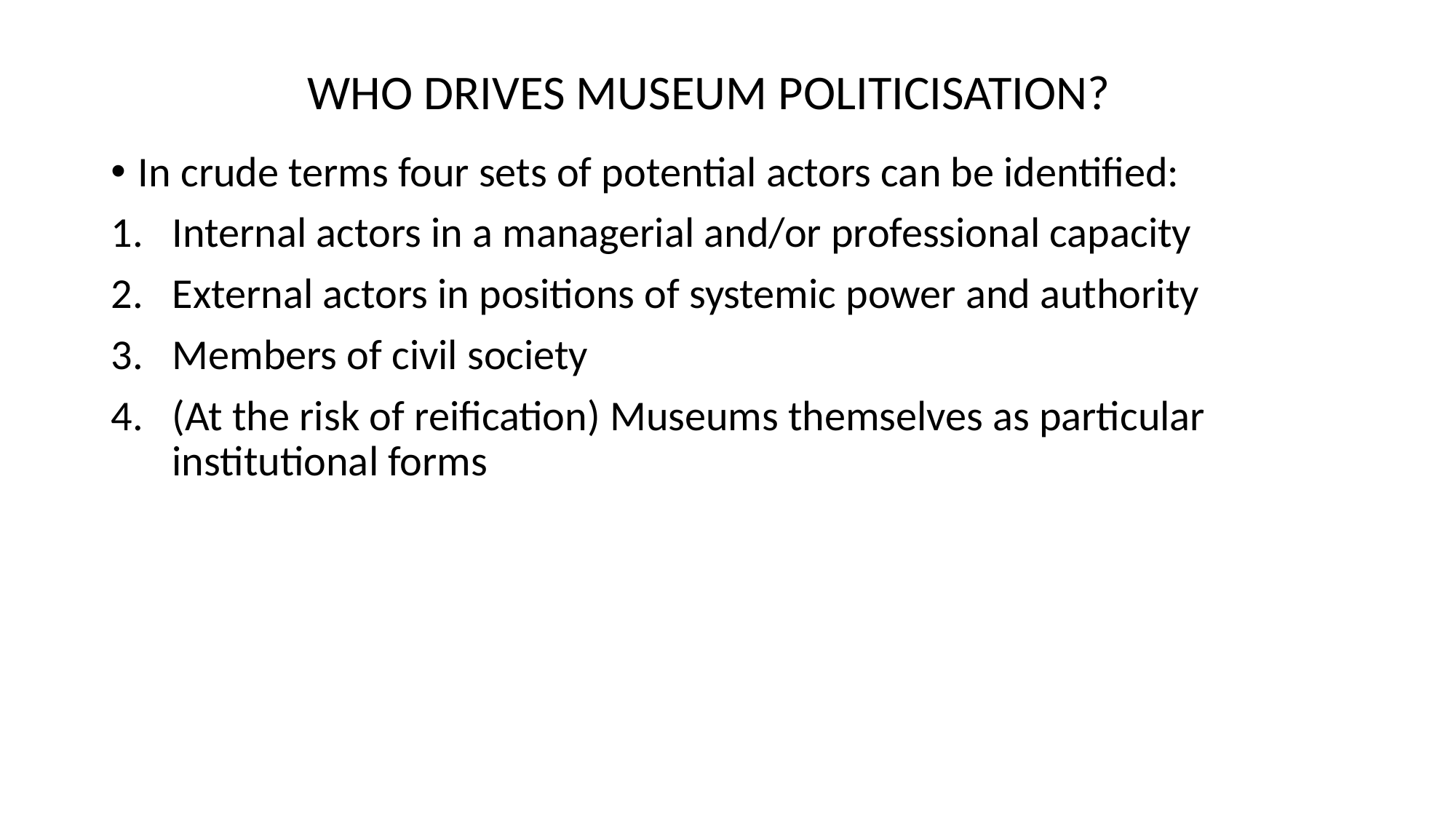

# WHO DRIVES MUSEUM POLITICISATION?
In crude terms four sets of potential actors can be identified:
Internal actors in a managerial and/or professional capacity
External actors in positions of systemic power and authority
Members of civil society
(At the risk of reification) Museums themselves as particular institutional forms